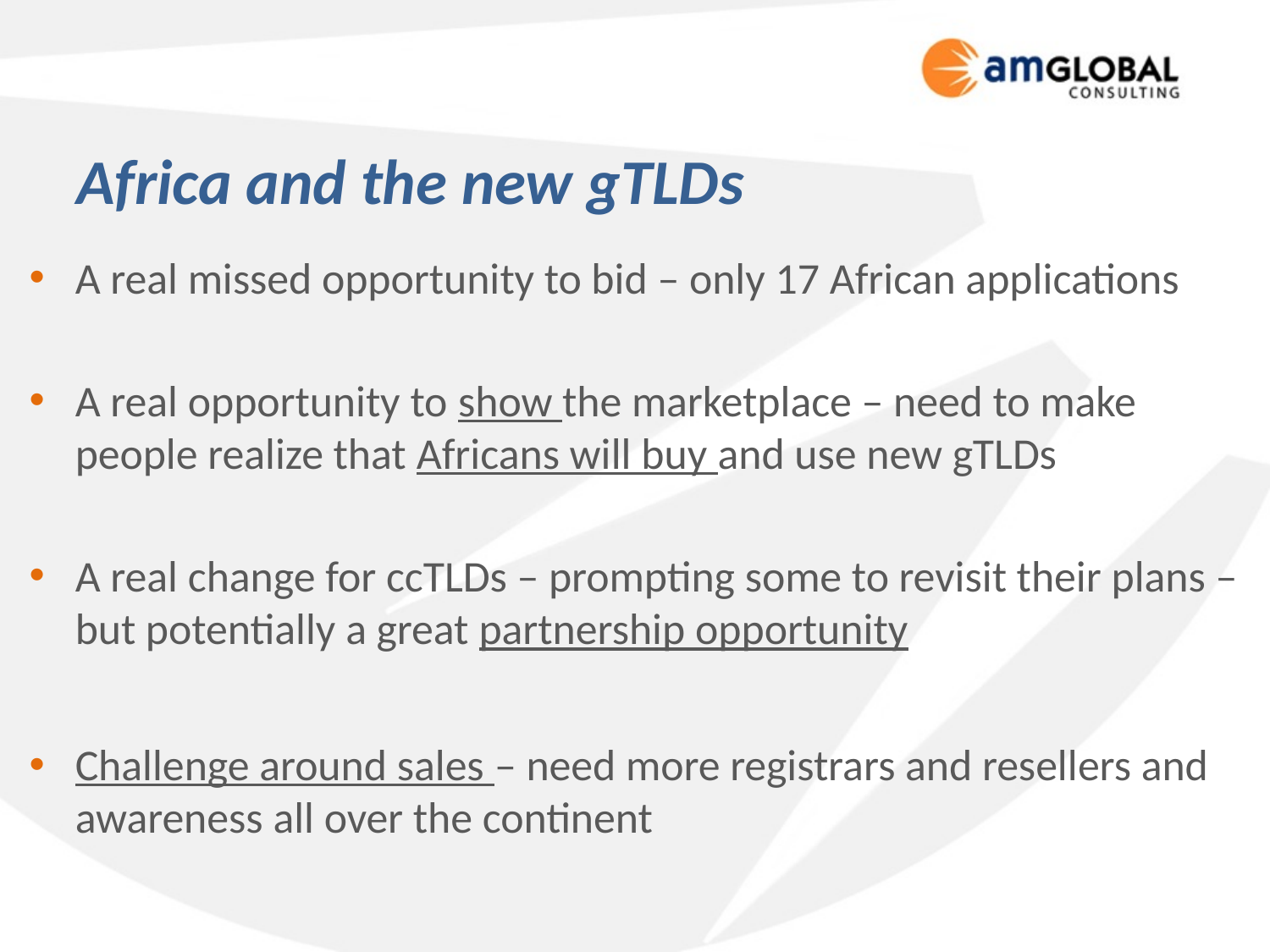

# Africa and the new gTLDs
A real missed opportunity to bid – only 17 African applications

A real opportunity to show the marketplace – need to make people realize that Africans will buy and use new gTLDs

A real change for ccTLDs – prompting some to revisit their plans – but potentially a great partnership opportunity

Challenge around sales – need more registrars and resellers and awareness all over the continent